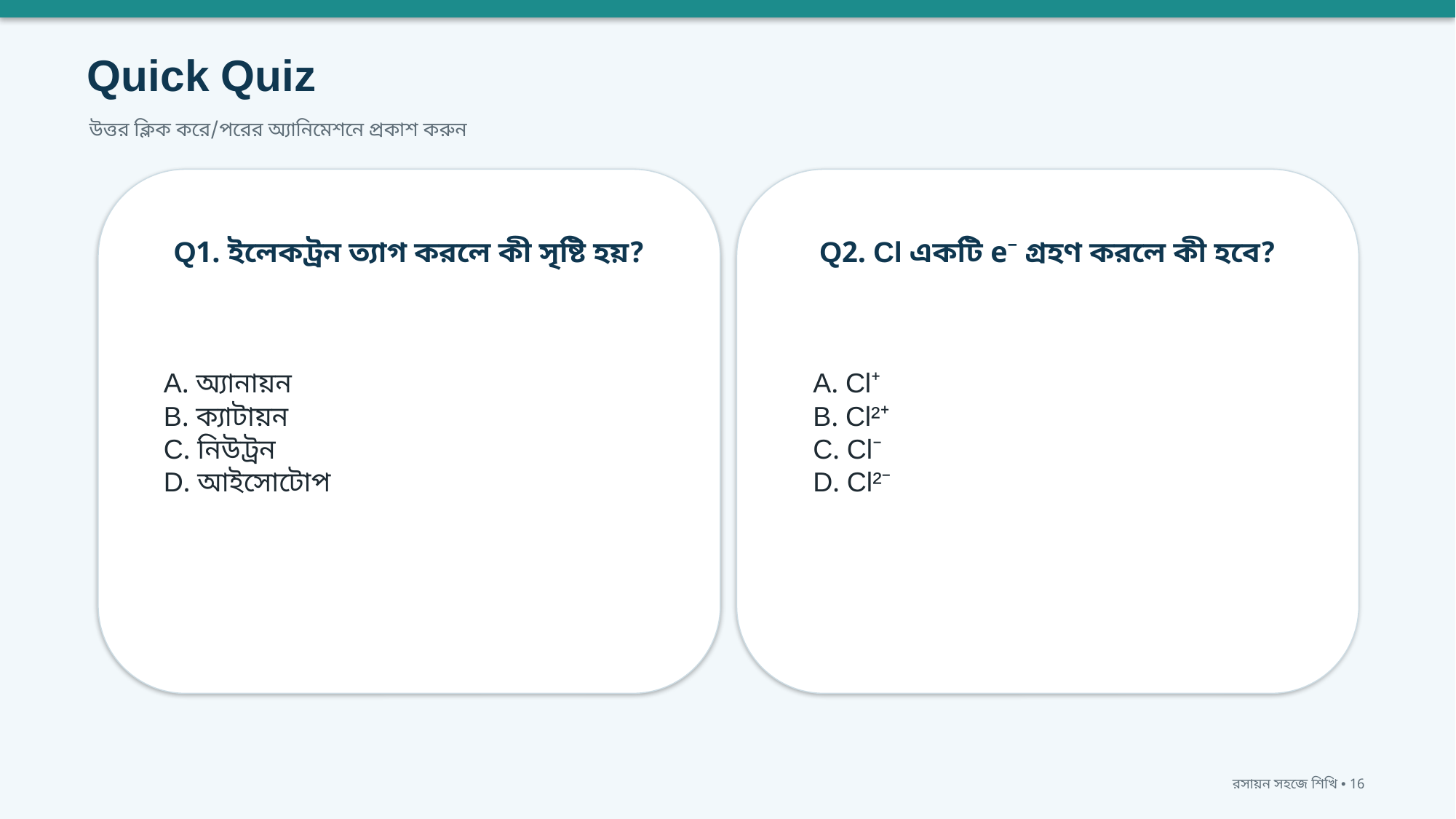

Quick Quiz
উত্তর ক্লিক করে/পরের অ্যানিমেশনে প্রকাশ করুন

Q1. ইলেকট্রন ত্যাগ করলে কী সৃষ্টি হয়?
Q2. Cl একটি e⁻ গ্রহণ করলে কী হবে?
A. অ্যানায়ন
B. ক্যাটায়ন
C. নিউট্রন
D. আইসোটোপ
A. Cl⁺
B. Cl²⁺
C. Cl⁻
D. Cl²⁻
রসায়ন সহজে শিখি • 16